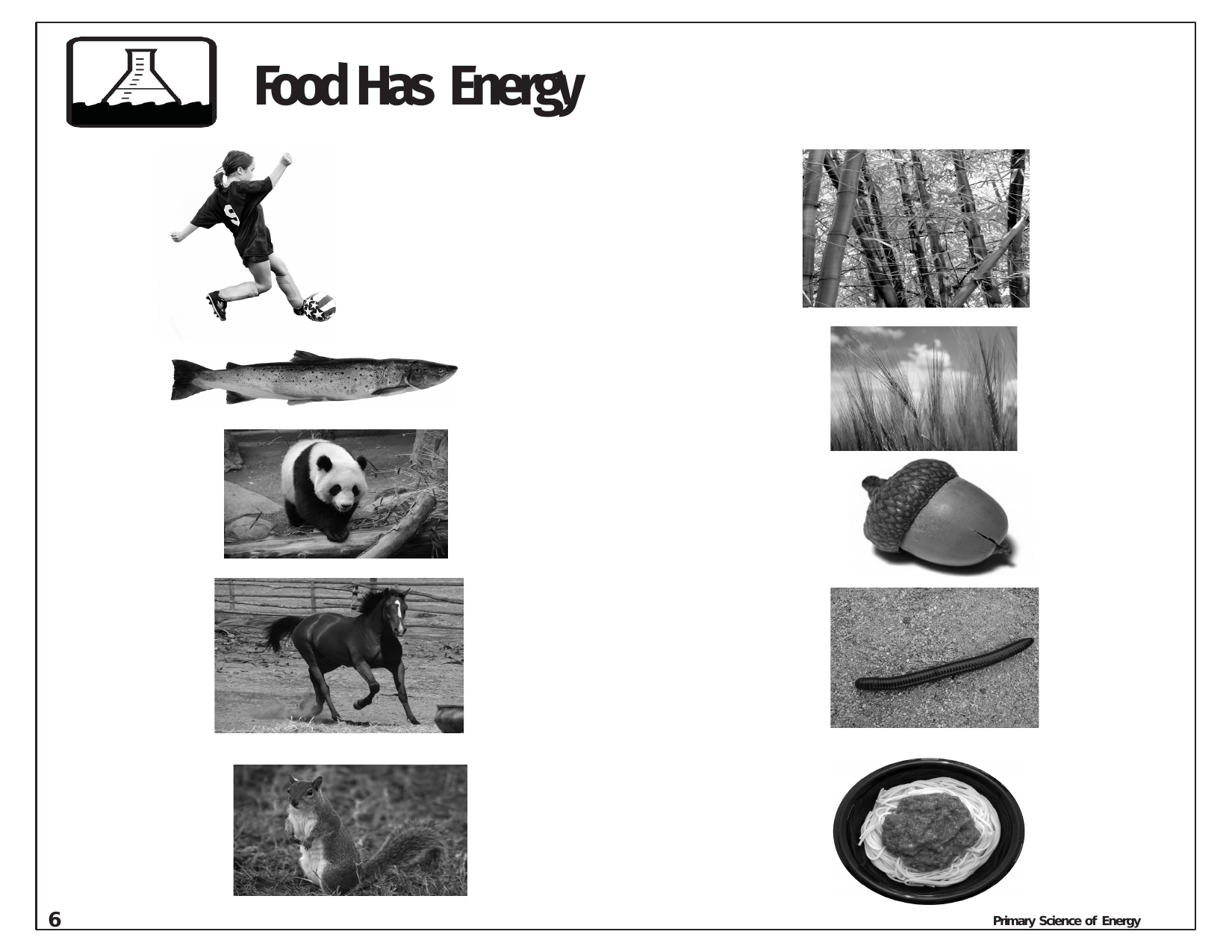

# Food Has Energy

6
Primary Science of Energy